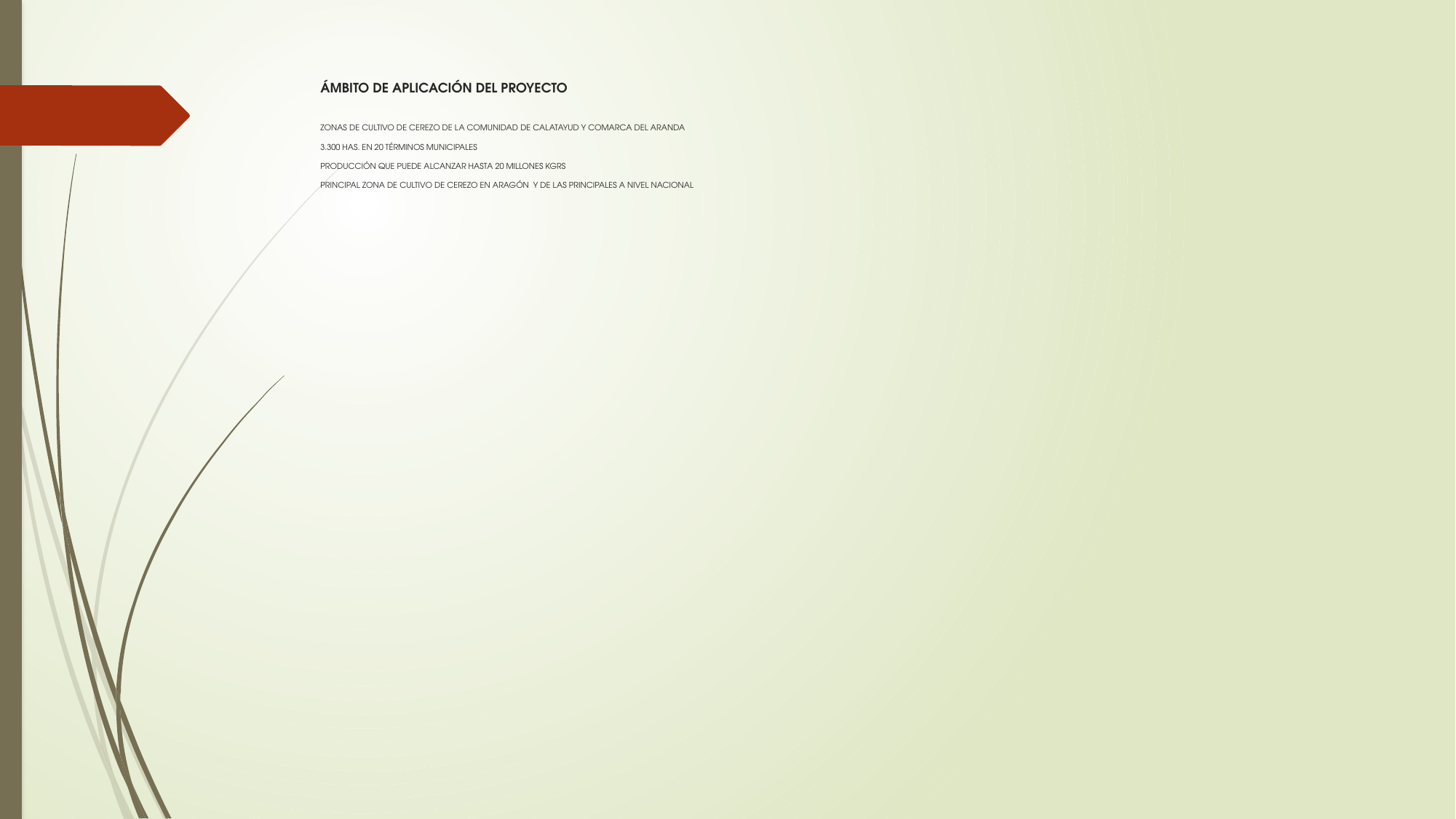

# ÁMBITO DE APLICACIÓN DEL PROYECTO ZONAS DE CULTIVO DE CEREZO DE LA COMUNIDAD DE CALATAYUD Y COMARCA DEL ARANDA 3.300 HAS. EN 20 TÉRMINOS MUNICIPALES PRODUCCIÓN QUE PUEDE ALCANZAR HASTA 20 MILLONES KGRS PRINCIPAL ZONA DE CULTIVO DE CEREZO EN ARAGÓN  Y DE LAS PRINCIPALES A NIVEL NACIONAL